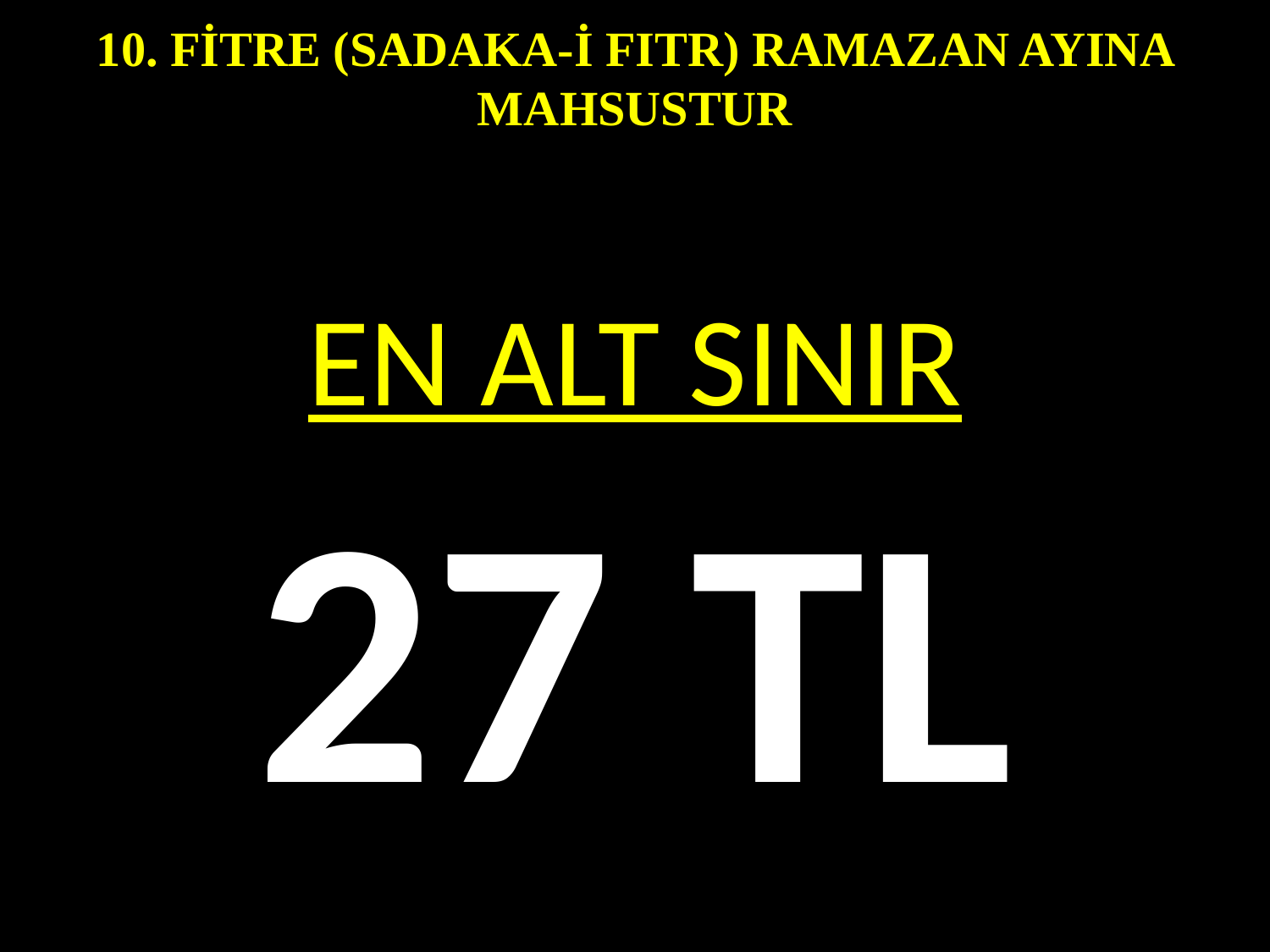

10. FİTRE (SADAKA-İ FITR) RAMAZAN AYINA MAHSUSTUR
EN ALT SINIR
27 TL